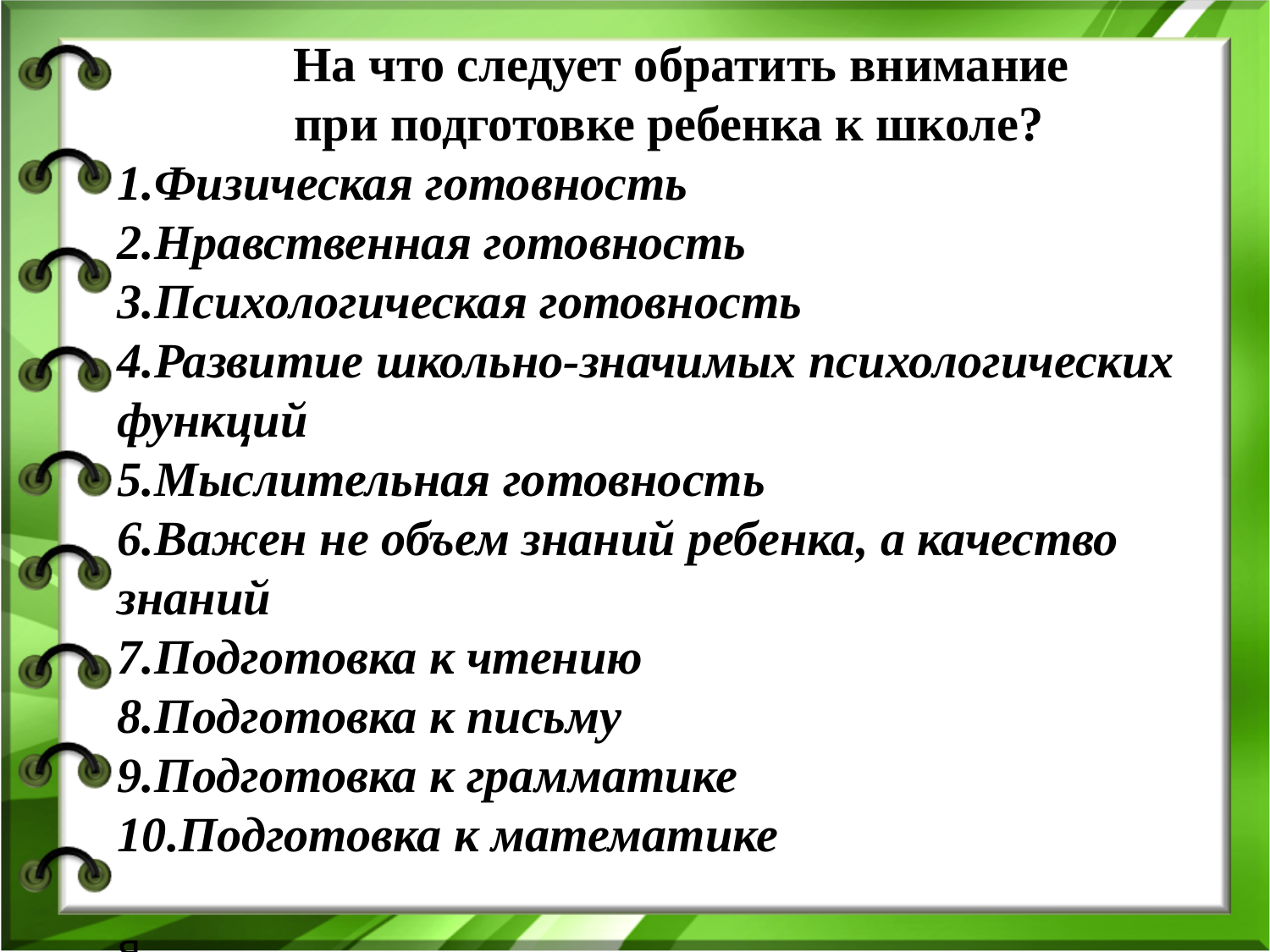

На что следует обратить внимание
при подготовке ребенка к школе?
1.Физическая готовность
2.Нравственная готовность
3.Психологическая готовность
4.Развитие школьно-значимых психологических функций
5.Мыслительная готовность
6.Важен не объем знаний ребенка, а качество знаний
7.Подготовка к чтению
8.Подготовка к письму
9.Подготовка к грамматике
10.Подготовка к математике

я.